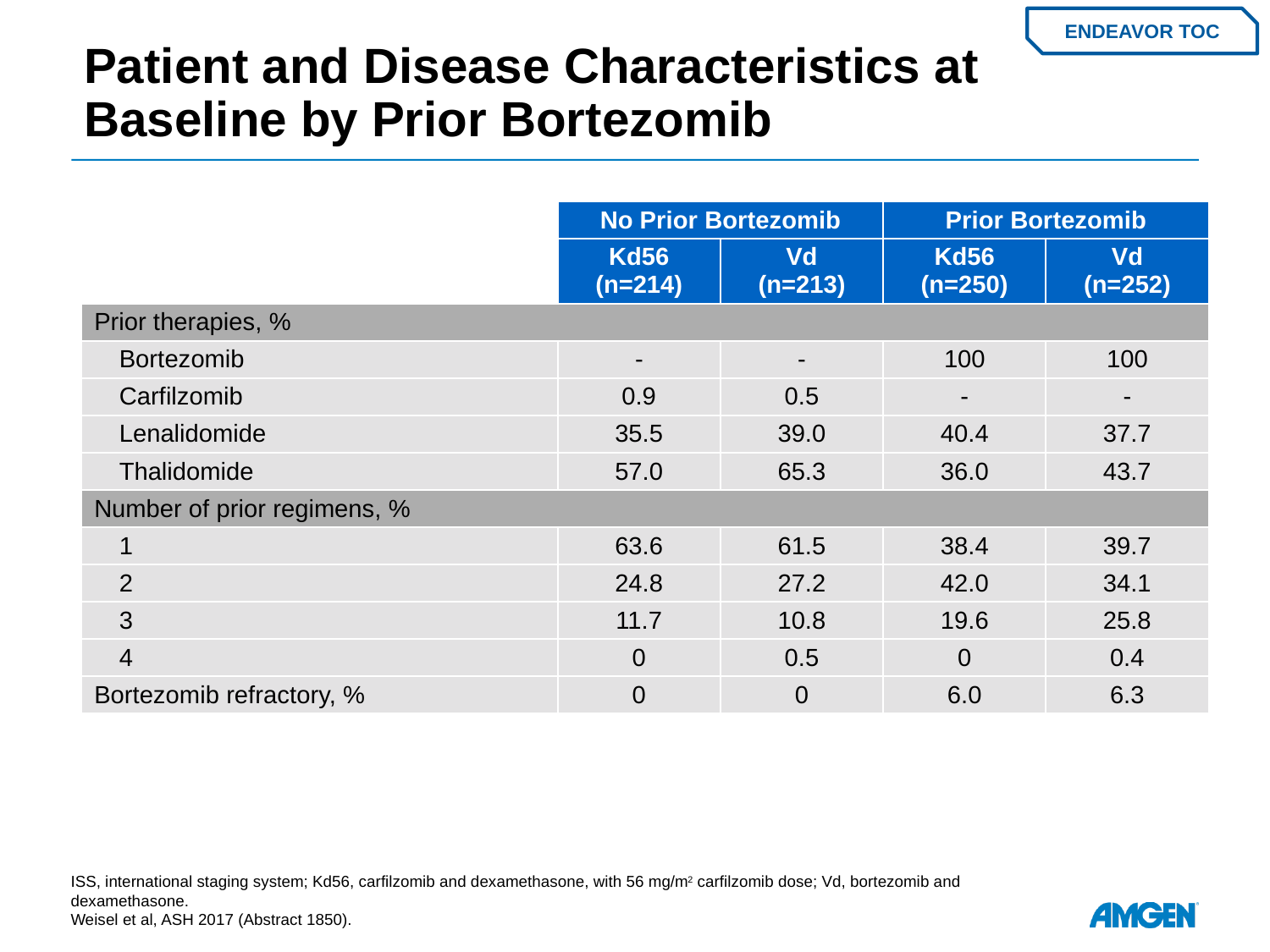

# Patient and Disease Characteristics at Baseline by Prior Bortezomib
ENDEAVOR TOC
|  | No Prior Bortezomib |  | Prior Bortezomib |  |
| --- | --- | --- | --- | --- |
|  | Kd56 (n=214) | Vd (n=213) | Kd56 (n=250) | Vd (n=252) |
| Prior therapies, % |  |  |  |  |
| Bortezomib | - | - | 100 | 100 |
| Carfilzomib | 0.9 | 0.5 | - | - |
| Lenalidomide | 35.5 | 39.0 | 40.4 | 37.7 |
| Thalidomide | 57.0 | 65.3 | 36.0 | 43.7 |
| Number of prior regimens, % |  |  |  |  |
| 1 | 63.6 | 61.5 | 38.4 | 39.7 |
| 2 | 24.8 | 27.2 | 42.0 | 34.1 |
| 3 | 11.7 | 10.8 | 19.6 | 25.8 |
| 4 | 0 | 0.5 | 0 | 0.4 |
| Bortezomib refractory, % | 0 | 0 | 6.0 | 6.3 |
ISS, international staging system; Kd56, carfilzomib and dexamethasone, with 56 mg/m2 carfilzomib dose; Vd, bortezomib and dexamethasone.
Weisel et al, ASH 2017 (Abstract 1850).